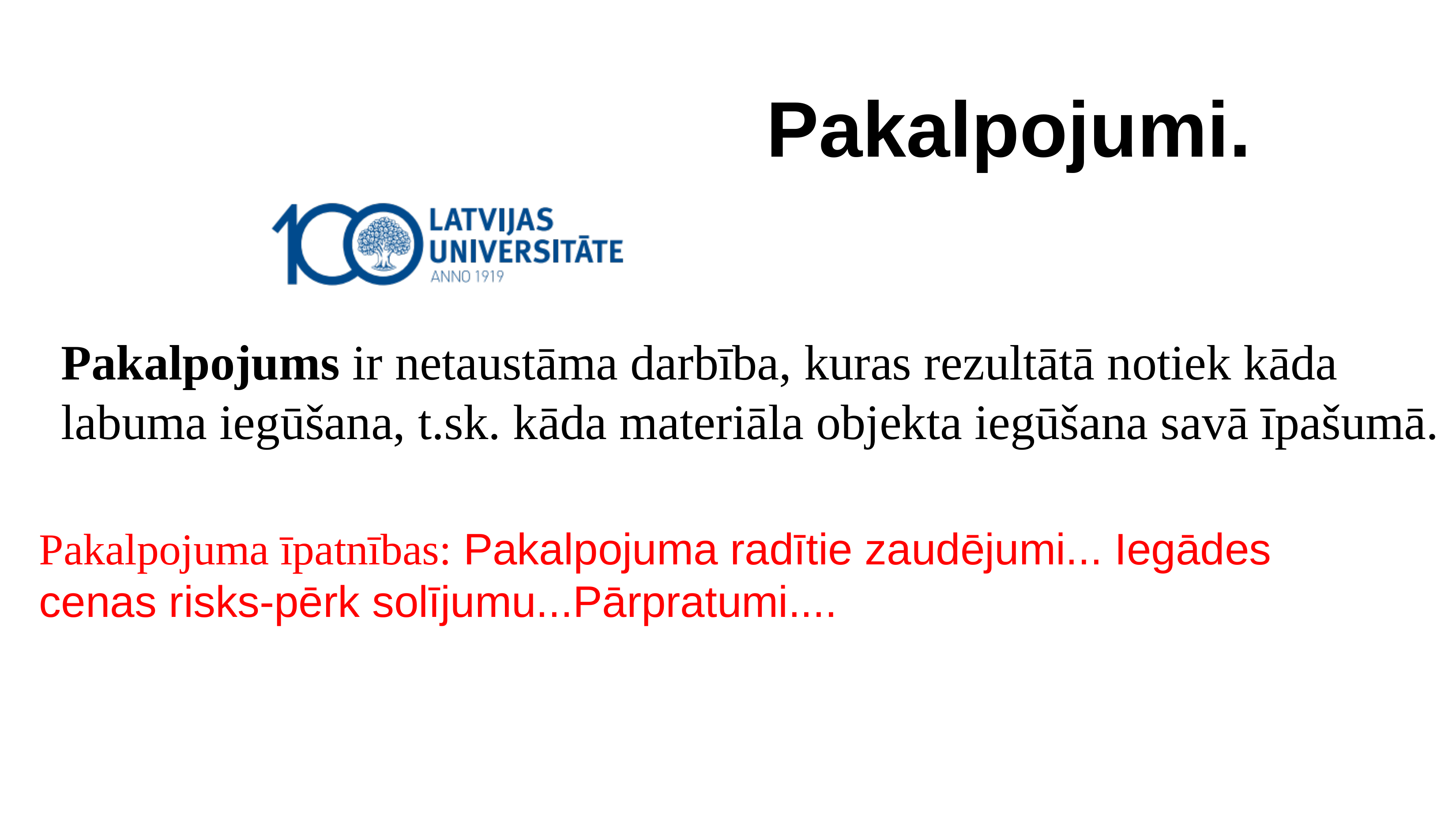

# Pakalpojumi.
Pakalpojums ir netaustāma darbība, kuras rezultātā notiek kāda labuma iegūšana, t.sk. kāda materiāla objekta iegūšana savā īpašumā.
Pakalpojuma īpatnības: Pakalpojuma radītie zaudējumi... Iegādes cenas risks-pērk solījumu...Pārpratumi....